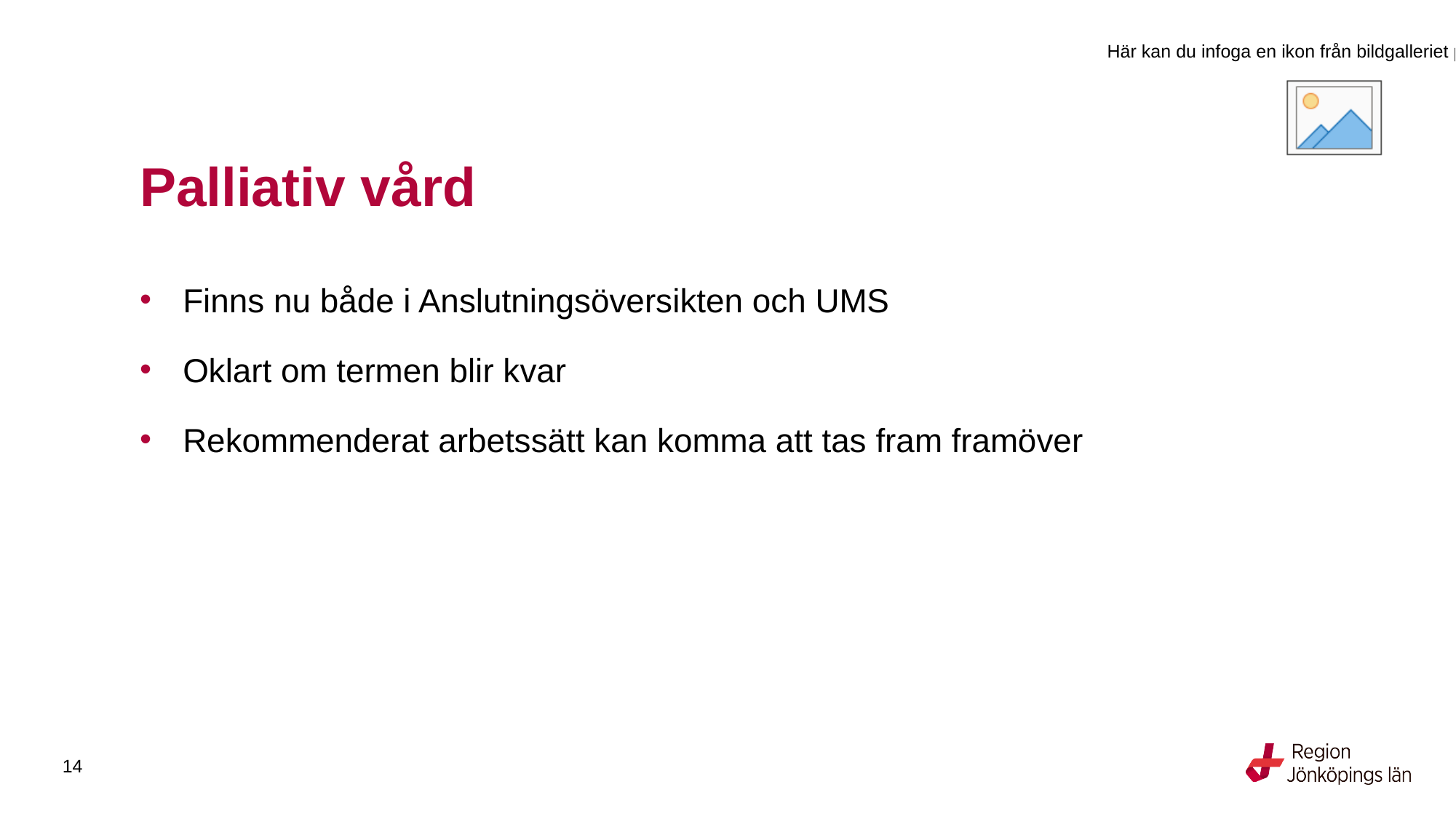

# Palliativ vård
Finns nu både i Anslutningsöversikten och UMS
Oklart om termen blir kvar
Rekommenderat arbetssätt kan komma att tas fram framöver
14